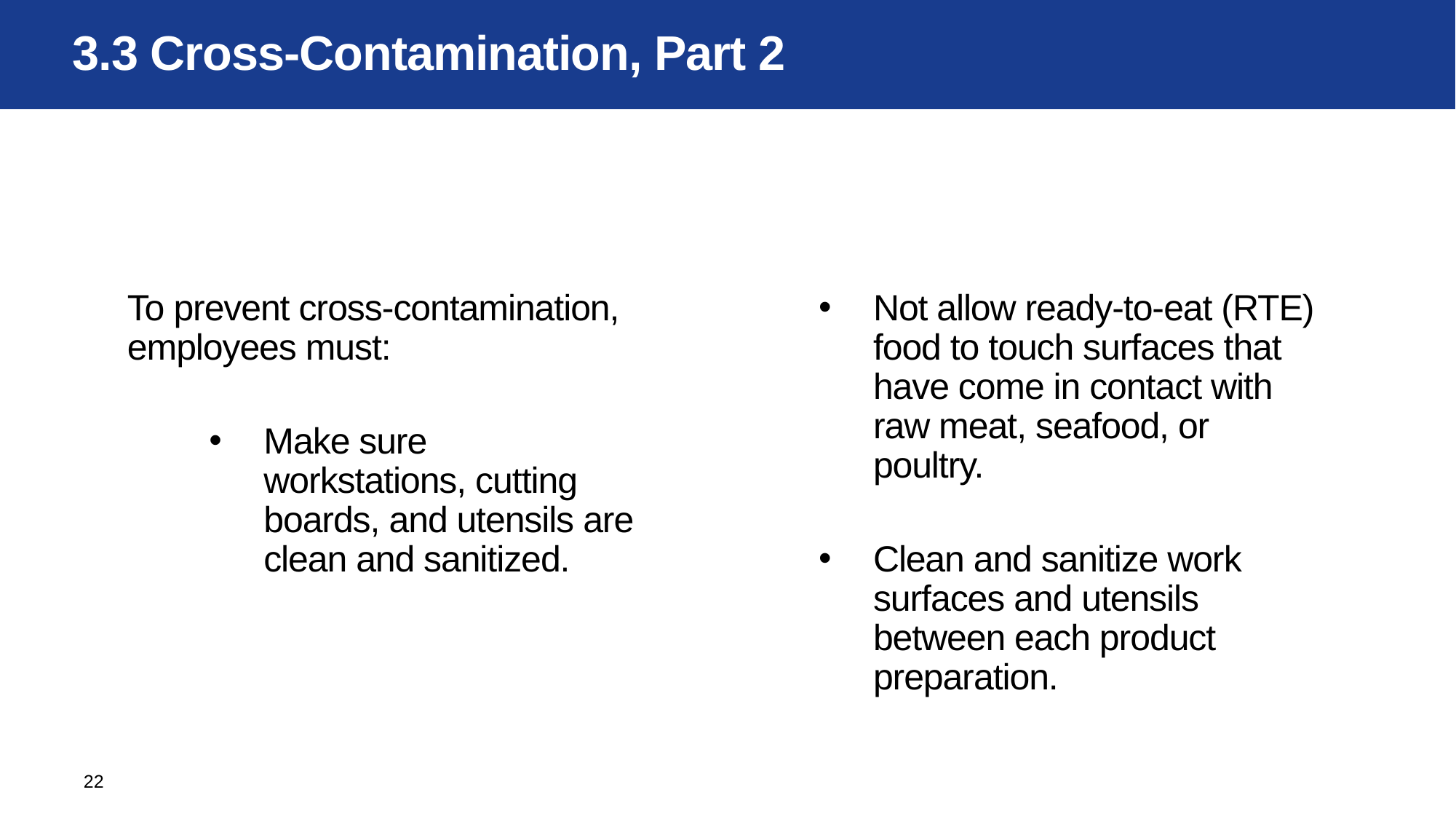

# 3.3 Cross-Contamination, Part 2

To prevent cross-contamination, employees must:
Make sure workstations, cutting boards, and utensils are clean and sanitized.

Not allow ready-to-eat (RTE) food to touch surfaces that have come in contact with raw meat, seafood, or poultry.
Clean and sanitize work surfaces and utensils between each product preparation.
22